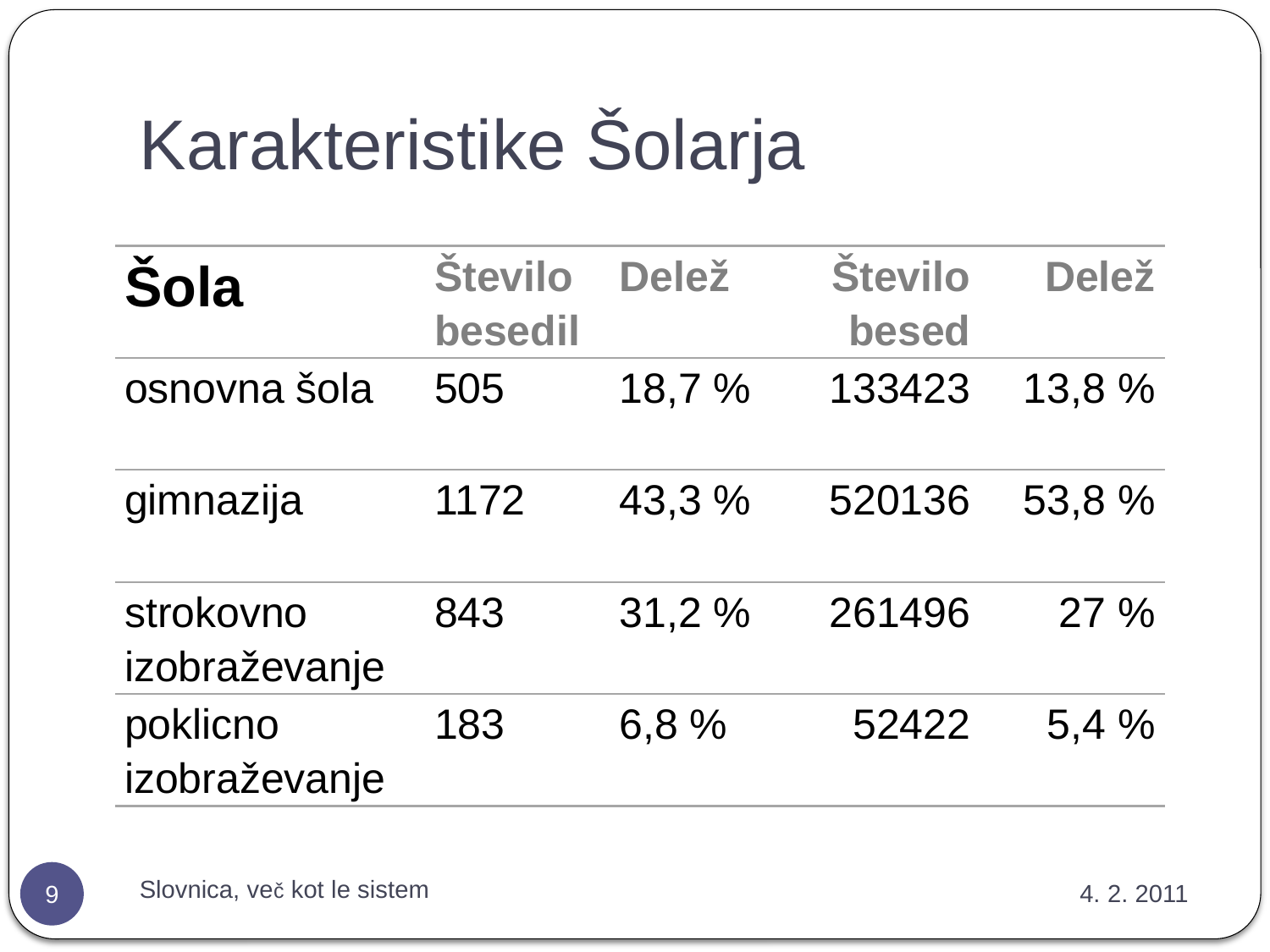

# Karakteristike Šolarja
| Šola | Število besedil | Delež | Število besed | Delež |
| --- | --- | --- | --- | --- |
| osnovna šola | 505 | 18,7 % | 133423 | 13,8 % |
| gimnazija | 1172 | 43,3 % | 520136 | 53,8 % |
| strokovno izobraževanje | 843 | 31,2 % | 261496 | 27 % |
| poklicno izobraževanje | 183 | 6,8 % | 52422 | 5,4 % |
Slovnica, več kot le sistem
4. 2. 2011
9